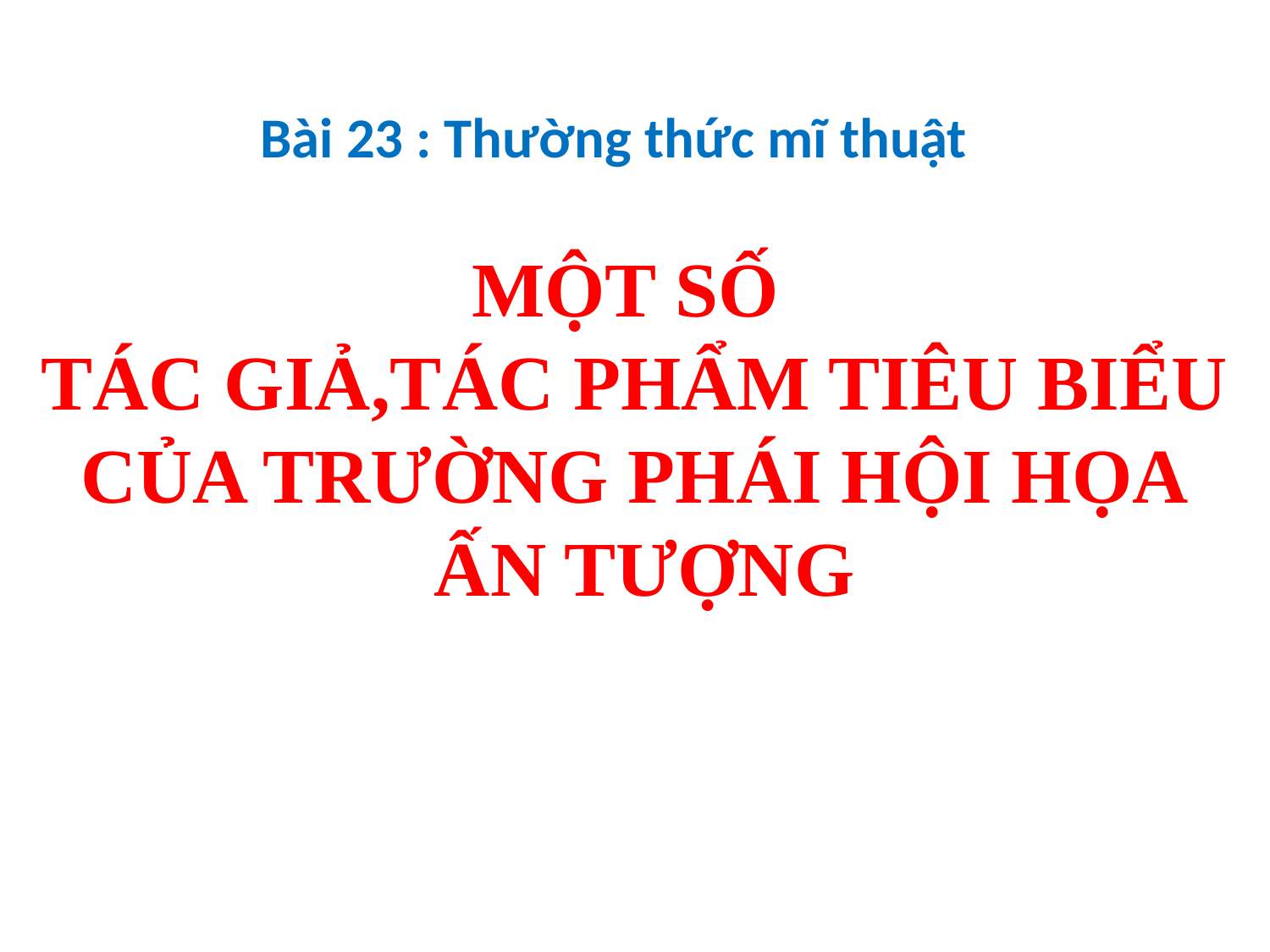

Bài 23 : Thường thức mĩ thuật
# MỘT SỐ TÁC GIẢ,TÁC PHẨM TIÊU BIỂU CỦA TRƯỜNG PHÁI HỘI HỌA ẤN TƯỢNG